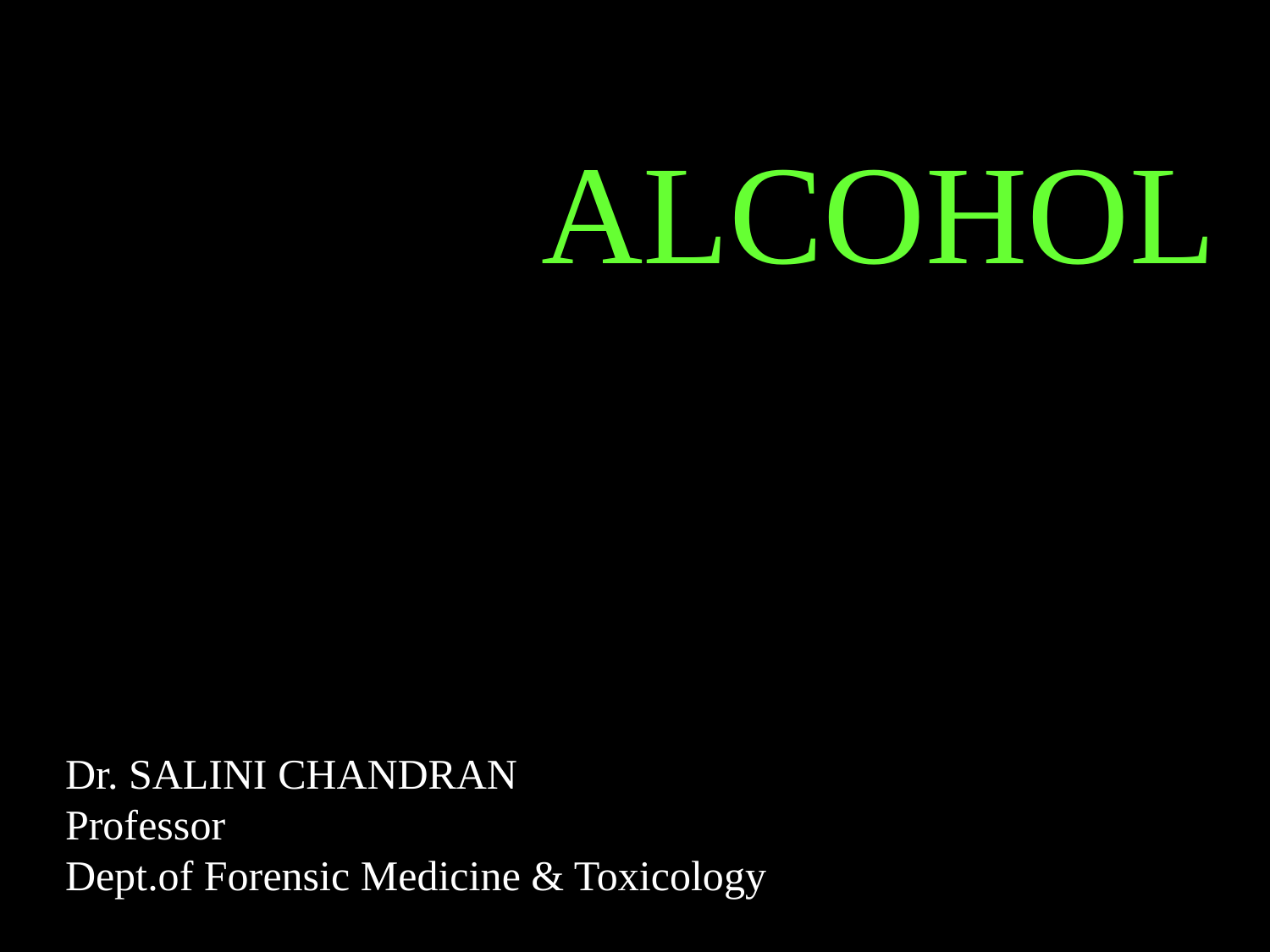

ALCOHOL
Dr. SALINI CHANDRAN
Professor
Dept.of Forensic Medicine & Toxicology